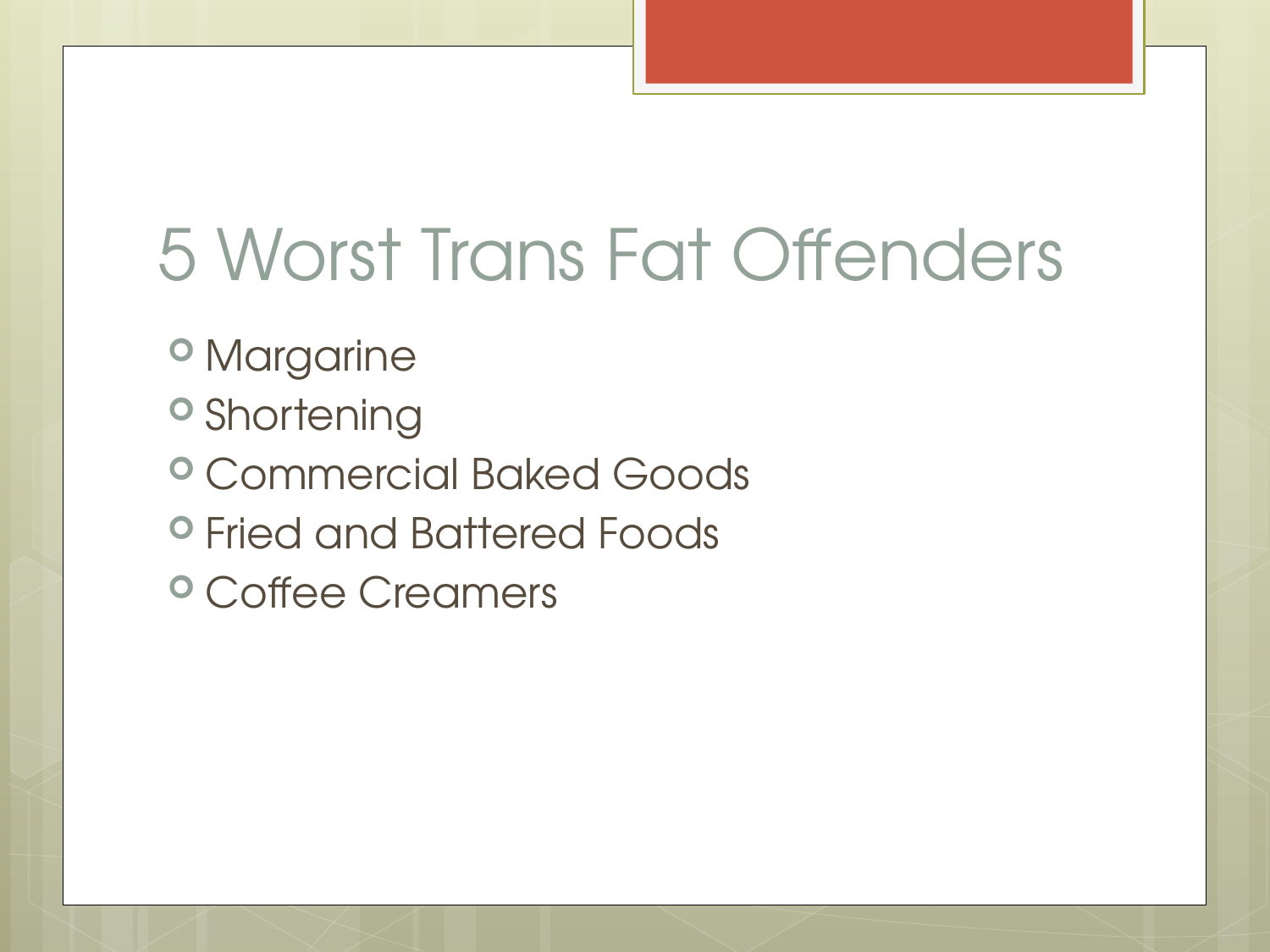

# 5 Worst Trans Fat Offenders
Margarine
Shortening
Commercial Baked Goods
Fried and Battered Foods
Coffee Creamers